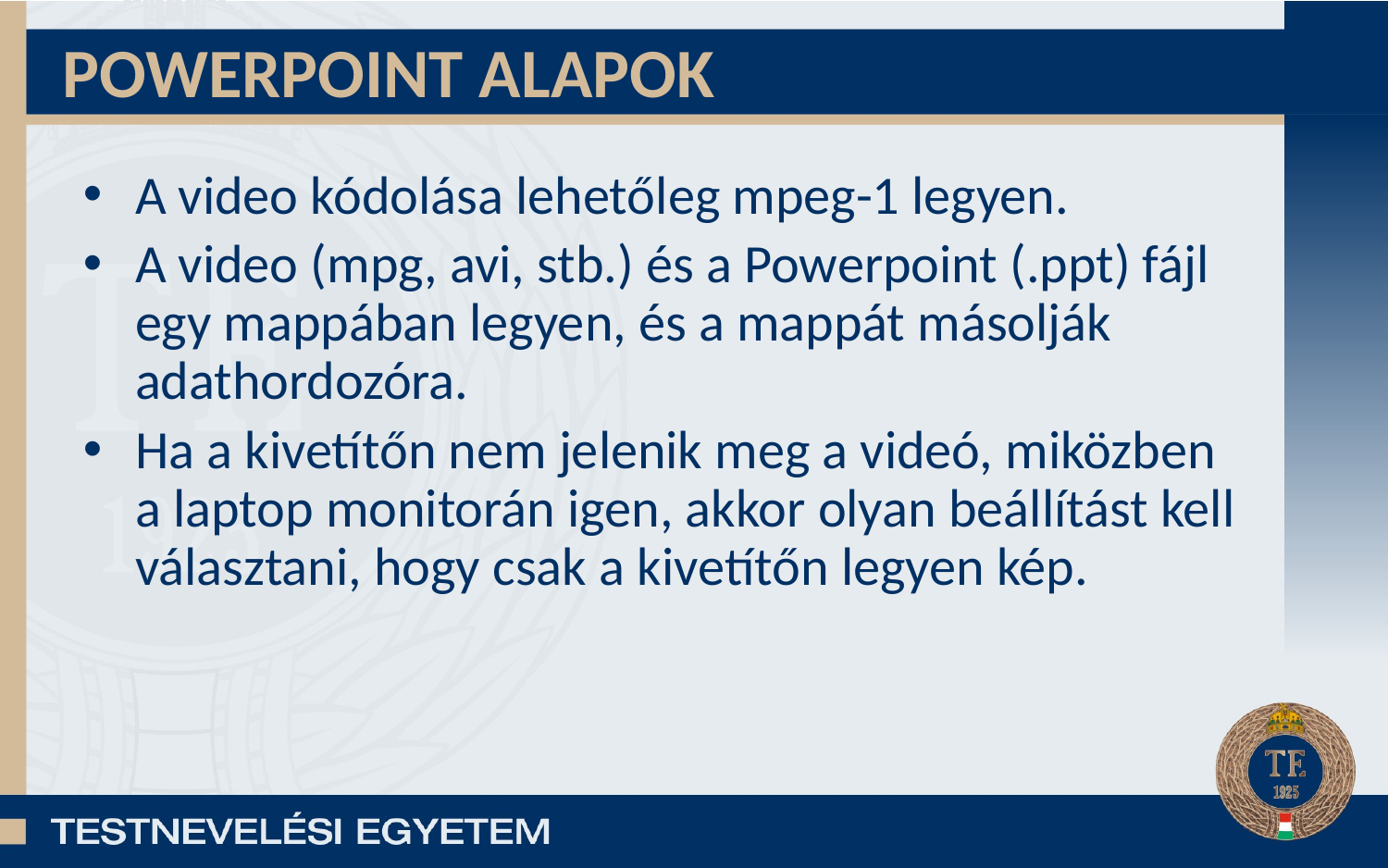

POWERPOINT ALAPOK
A video kódolása lehetőleg mpeg-1 legyen.
A video (mpg, avi, stb.) és a Powerpoint (.ppt) fájl egy mappában legyen, és a mappát másolják adathordozóra.
Ha a kivetítőn nem jelenik meg a videó, miközben a laptop monitorán igen, akkor olyan beállítást kell választani, hogy csak a kivetítőn legyen kép.